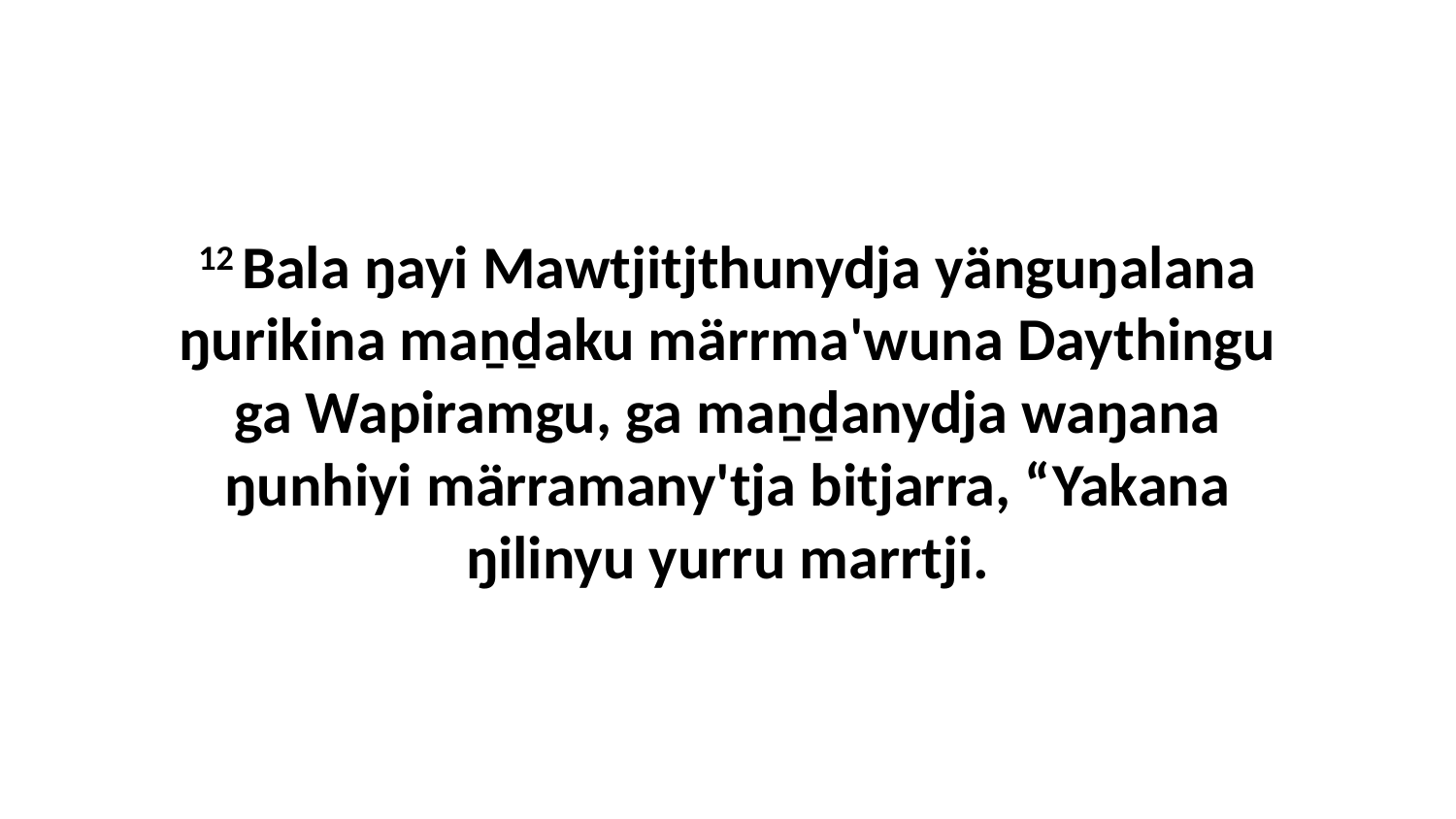

12 Bala ŋayi Mawtjitjthunydja yänguŋalana ŋurikina maṉḏaku märrma'wuna Daythingu ga Wapiramgu, ga maṉḏanydja waŋana ŋunhiyi märramany'tja bitjarra, “Yakana ŋilinyu yurru marrtji.